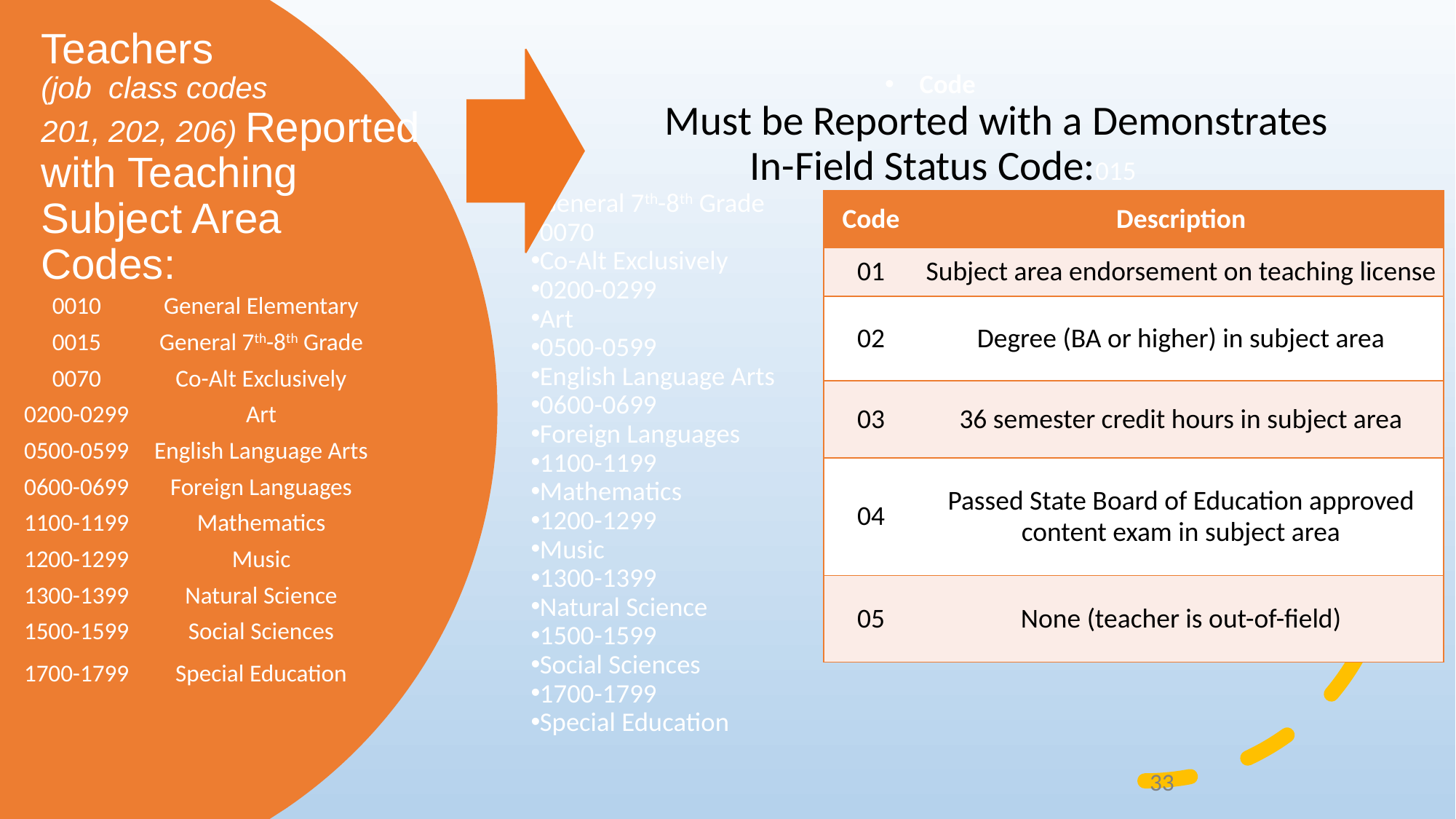

# Teachers (job  class codes 201, 202, 206) Reported with Teaching Subject Area Codes:

Code
	Must be Reported with a Demonstrates In-Field Status Code:015
General 7th-8th Grade
0070
Co-Alt Exclusively
0200-0299
Art
0500-0599
English Language Arts
0600-0699
Foreign Languages
1100-1199
Mathematics
1200-1299
Music
1300-1399
Natural Science
1500-1599
Social Sciences
1700-1799
Special Education

| Code | Description |
| --- | --- |
| 01 | Subject area endorsement on teaching license |
| 02 | Degree (BA or higher) in subject area |
| 03 | 36 semester credit hours in subject area |
| 04 | Passed State Board of Education approved content exam in subject area |
| 05 | None (teacher is out-of-field) |
| 0010 | General Elementary |
| --- | --- |
| 0015 | General 7th-8th Grade |
| 0070 | Co-Alt Exclusively |
| 0200-0299 | Art |
| 0500-0599 | English Language Arts |
| 0600-0699 | Foreign Languages |
| 1100-1199 | Mathematics |
| 1200-1299 | Music |
| 1300-1399 | Natural Science |
| 1500-1599 | Social Sciences |
| 1700-1799 | Special Education |

33